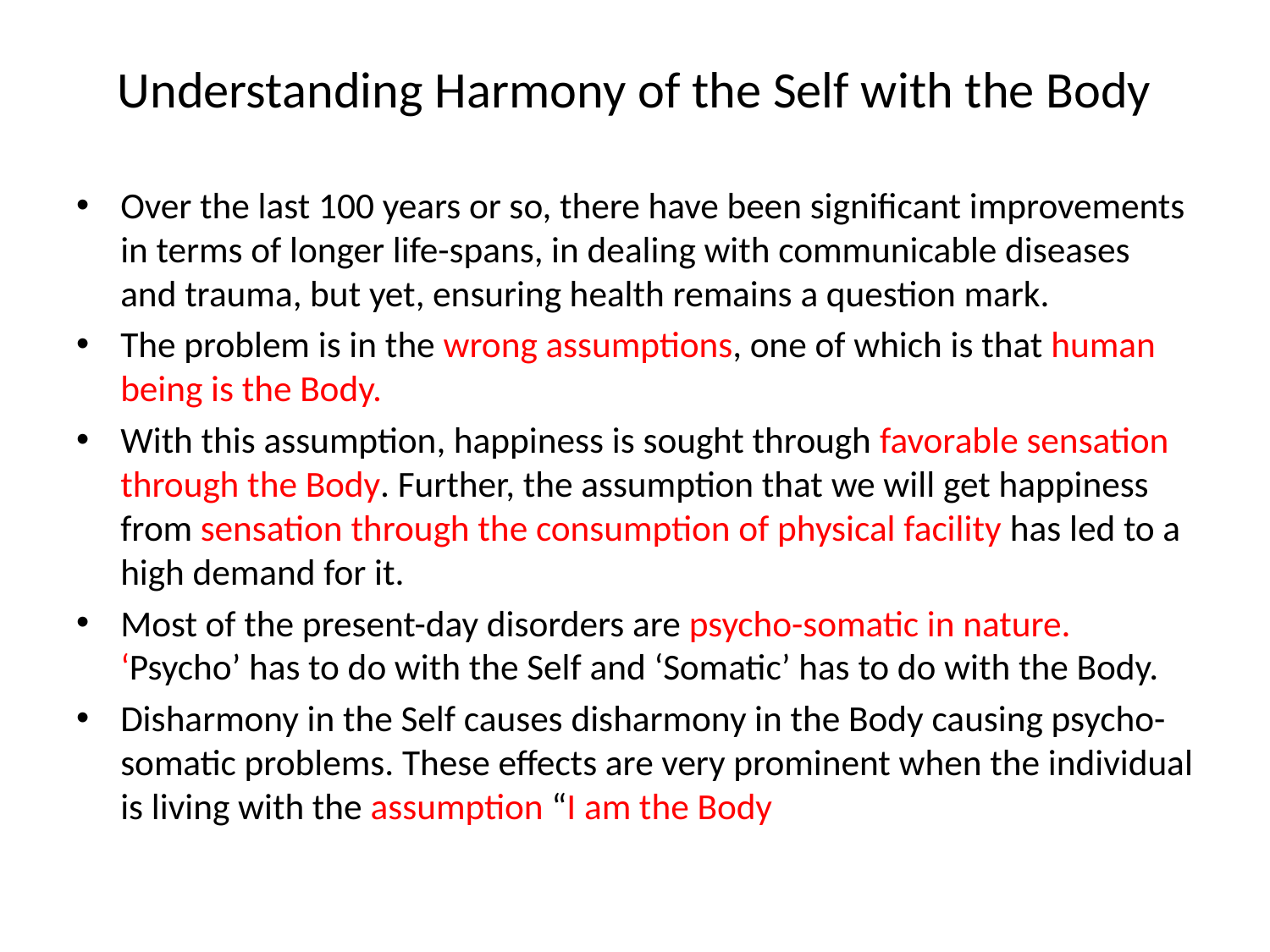

# Understanding Harmony of the Self with the Body
Over the last 100 years or so, there have been significant improvements in terms of longer life-spans, in dealing with communicable diseases and trauma, but yet, ensuring health remains a question mark.
The problem is in the wrong assumptions, one of which is that human being is the Body.
With this assumption, happiness is sought through favorable sensation through the Body. Further, the assumption that we will get happiness from sensation through the consumption of physical facility has led to a high demand for it.
Most of the present-day disorders are psycho-somatic in nature. ‘Psycho’ has to do with the Self and ‘Somatic’ has to do with the Body.
Disharmony in the Self causes disharmony in the Body causing psycho-somatic problems. These effects are very prominent when the individual is living with the assumption “I am the Body